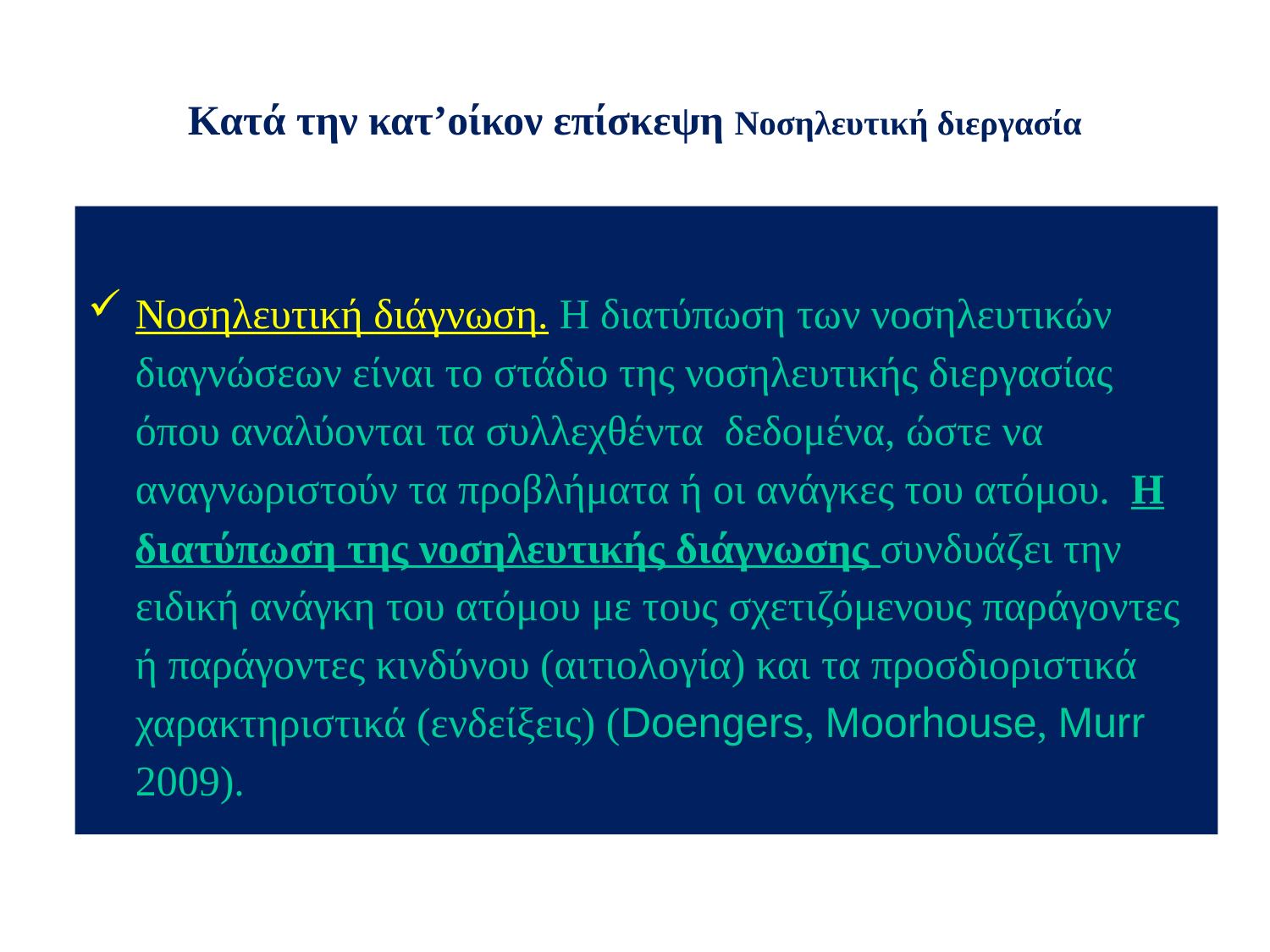

# Κατά την κατ’οίκον επίσκεψη Νοσηλευτική διεργασία

Νοσηλευτική διάγνωση. Η διατύπωση των νοσηλευτικών διαγνώσεων είναι το στάδιο της νοσηλευτικής διεργασίας όπου αναλύονται τα συλλεχθέντα  δεδομένα, ώστε να αναγνωριστούν τα προβλήματα ή οι ανάγκες του ατόμου.  Η διατύπωση της νοσηλευτικής διάγνωσης συνδυάζει την ειδική ανάγκη του ατόμου με τους σχετιζόμενους παράγοντες ή παράγοντες κινδύνου (αιτιολογία) και τα προσδιοριστικά χαρακτηριστικά (ενδείξεις) (Doengers, Moorhouse, Murr 2009).